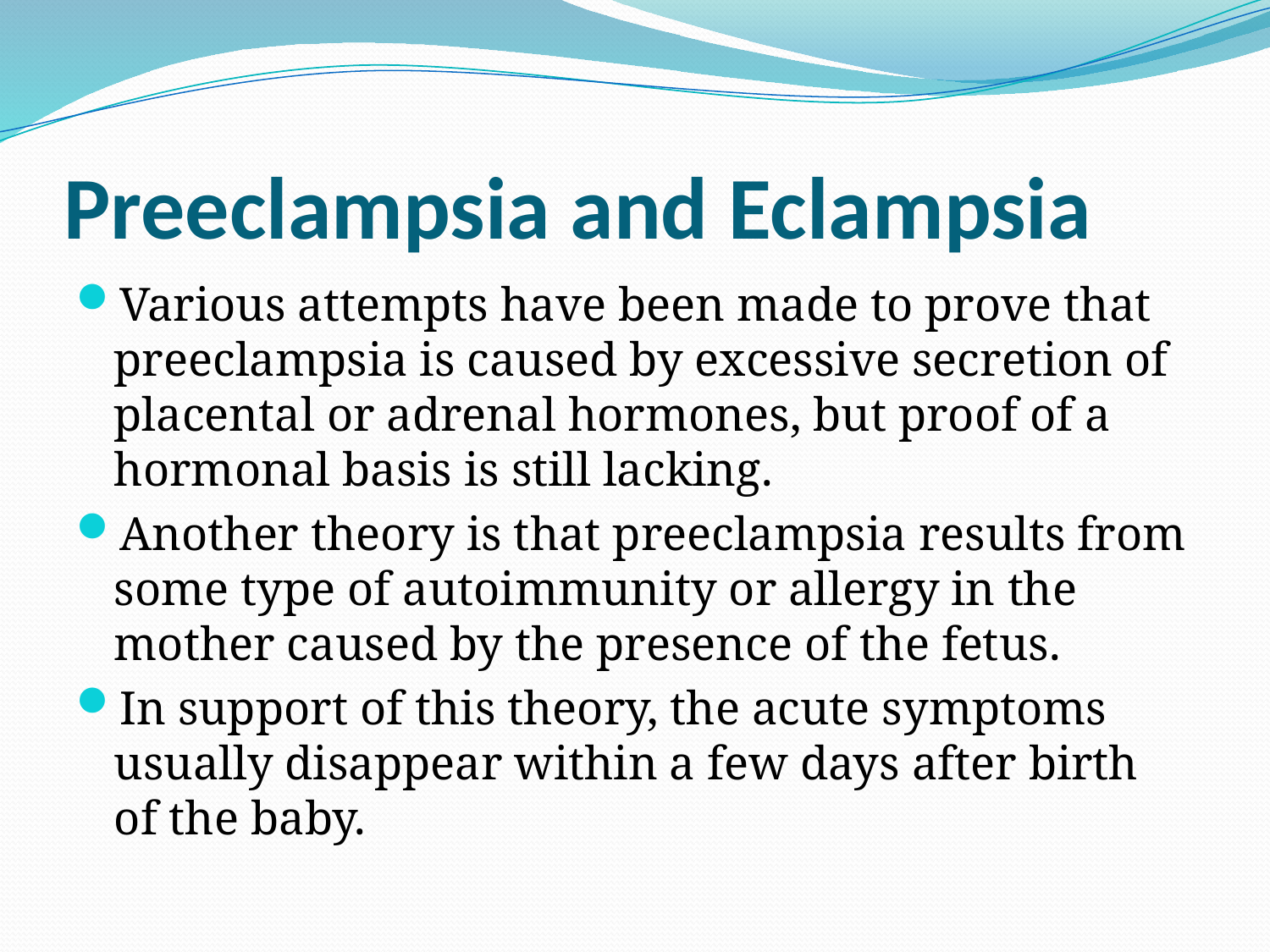

# Preeclampsia and Eclampsia
Various attempts have been made to prove that preeclampsia is caused by excessive secretion of placental or adrenal hormones, but proof of a hormonal basis is still lacking.
Another theory is that preeclampsia results from some type of autoimmunity or allergy in the mother caused by the presence of the fetus.
In support of this theory, the acute symptoms usually disappear within a few days after birth of the baby.